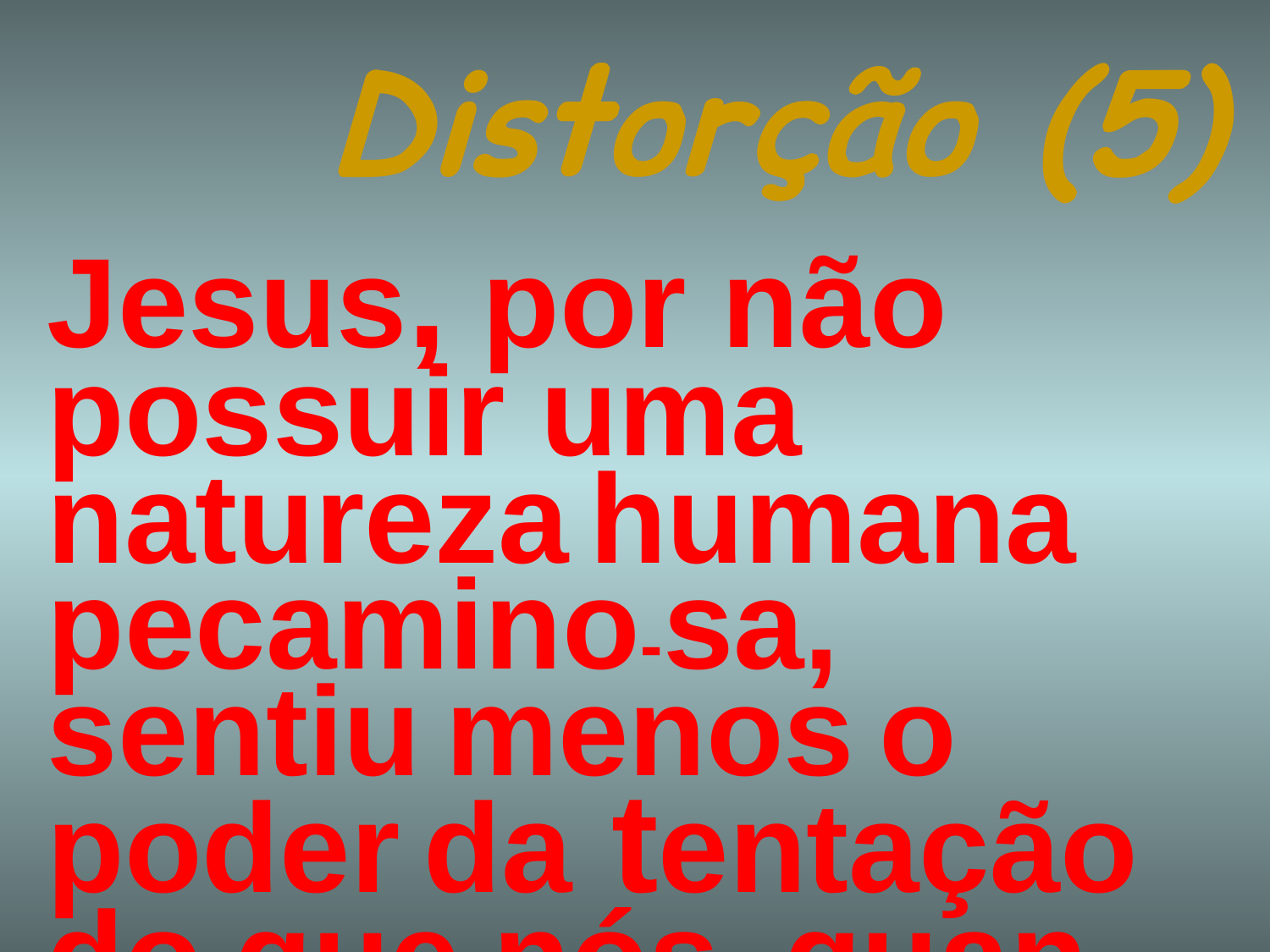

# Distorção (5)
Jesus, por não possuir uma natureza humana pecamino-sa, sentiu menos o poder da tentação do que nós, quan-do somos tentados.